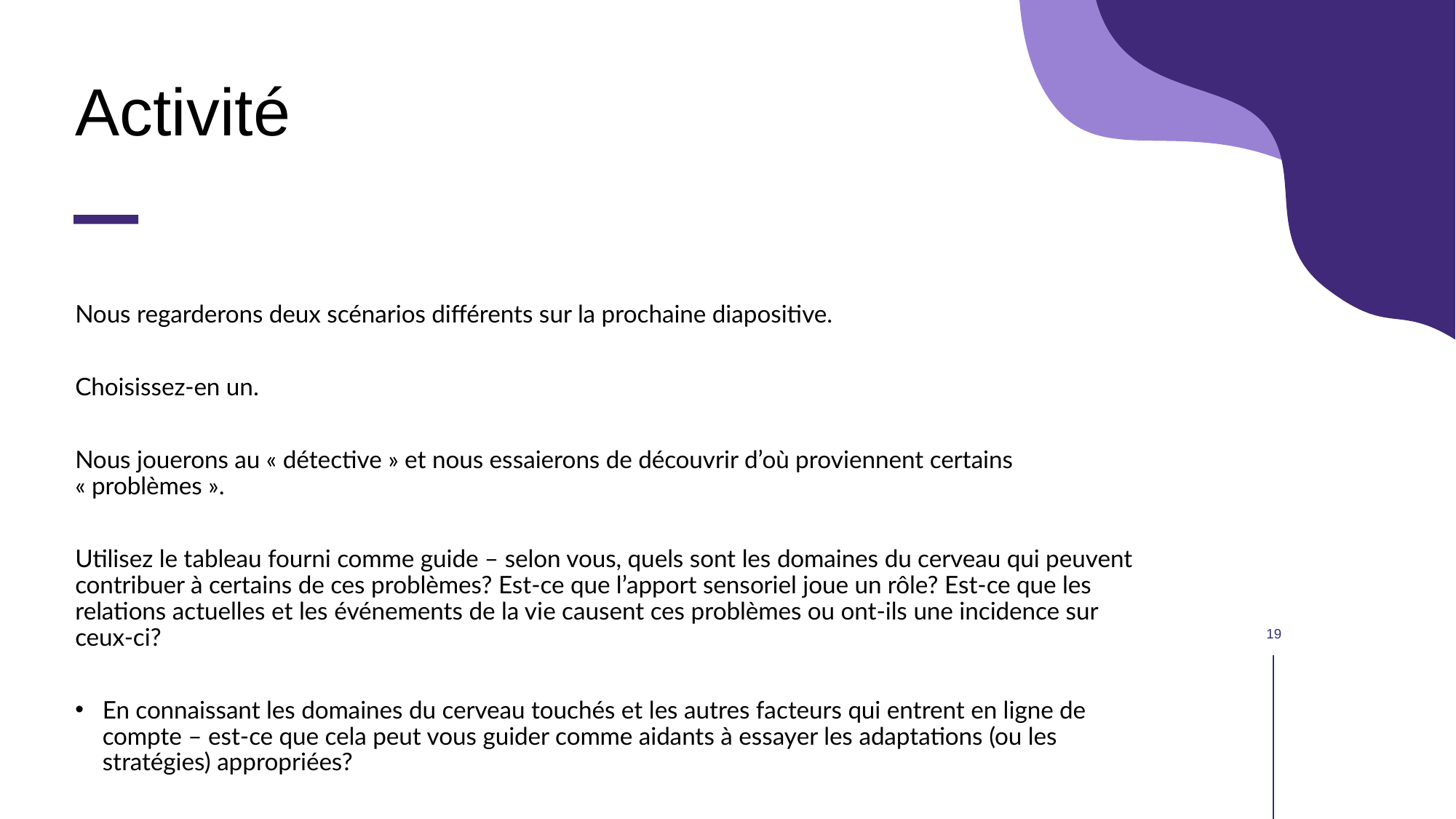

# Activité

Nous regarderons deux scénarios différents sur la prochaine diapositive.

Choisissez-en un.

Nous jouerons au « détective » et nous essaierons de découvrir d’où proviennent certains « problèmes ».

Utilisez le tableau fourni comme guide – selon vous, quels sont les domaines du cerveau qui peuvent contribuer à certains de ces problèmes? Est-ce que l’apport sensoriel joue un rôle? Est-ce que les relations actuelles et les événements de la vie causent ces problèmes ou ont-ils une incidence sur ceux-ci?

En connaissant les domaines du cerveau touchés et les autres facteurs qui entrent en ligne de compte – est-ce que cela peut vous guider comme aidants à essayer les adaptations (ou les stratégies) appropriées?
19